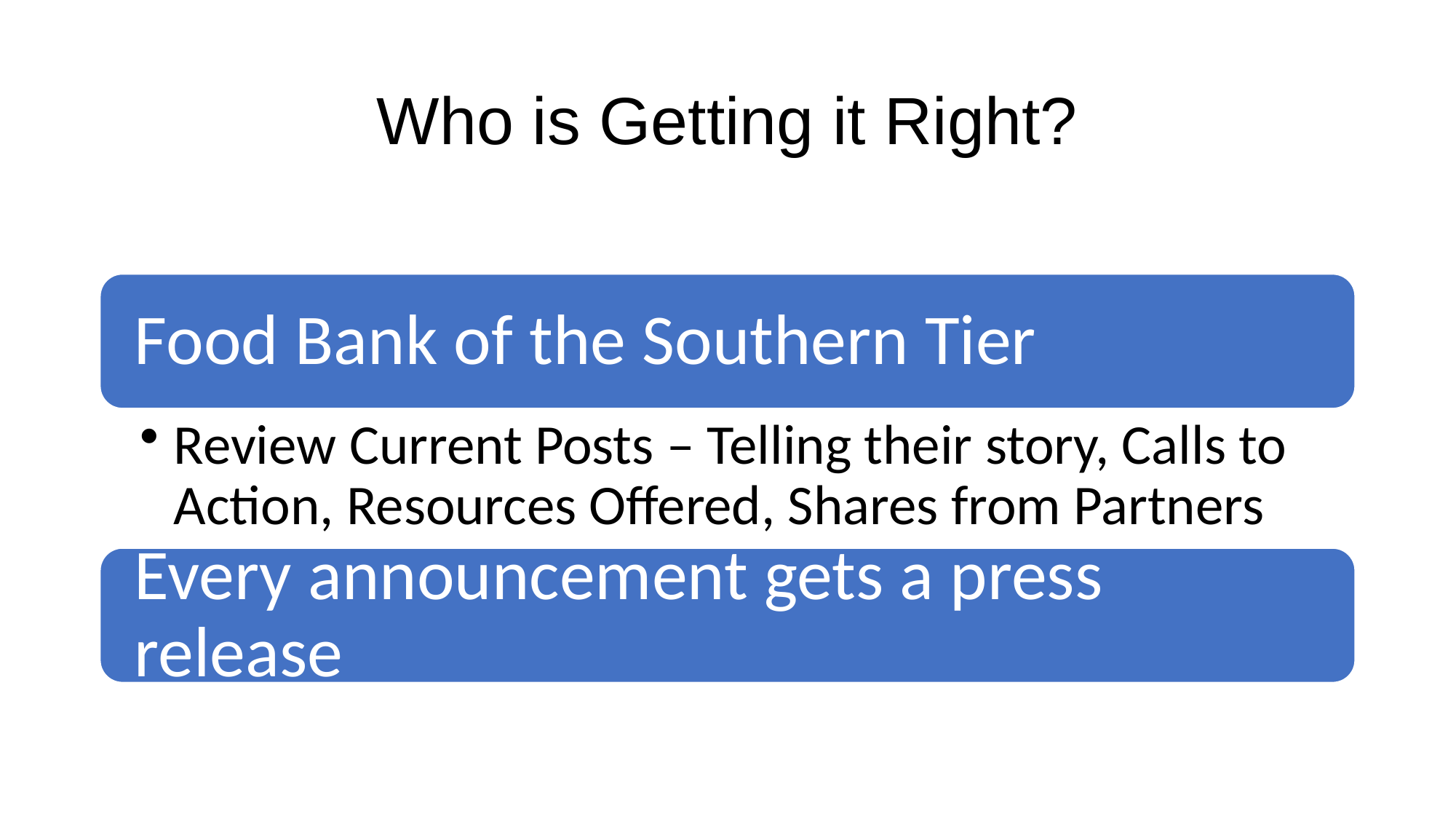

# Who is Getting it Right?
Food Bank of the Southern Tier
Review Current Posts – Telling their story, Calls to Action, Resources Offered, Shares from Partners
Every announcement gets a press release